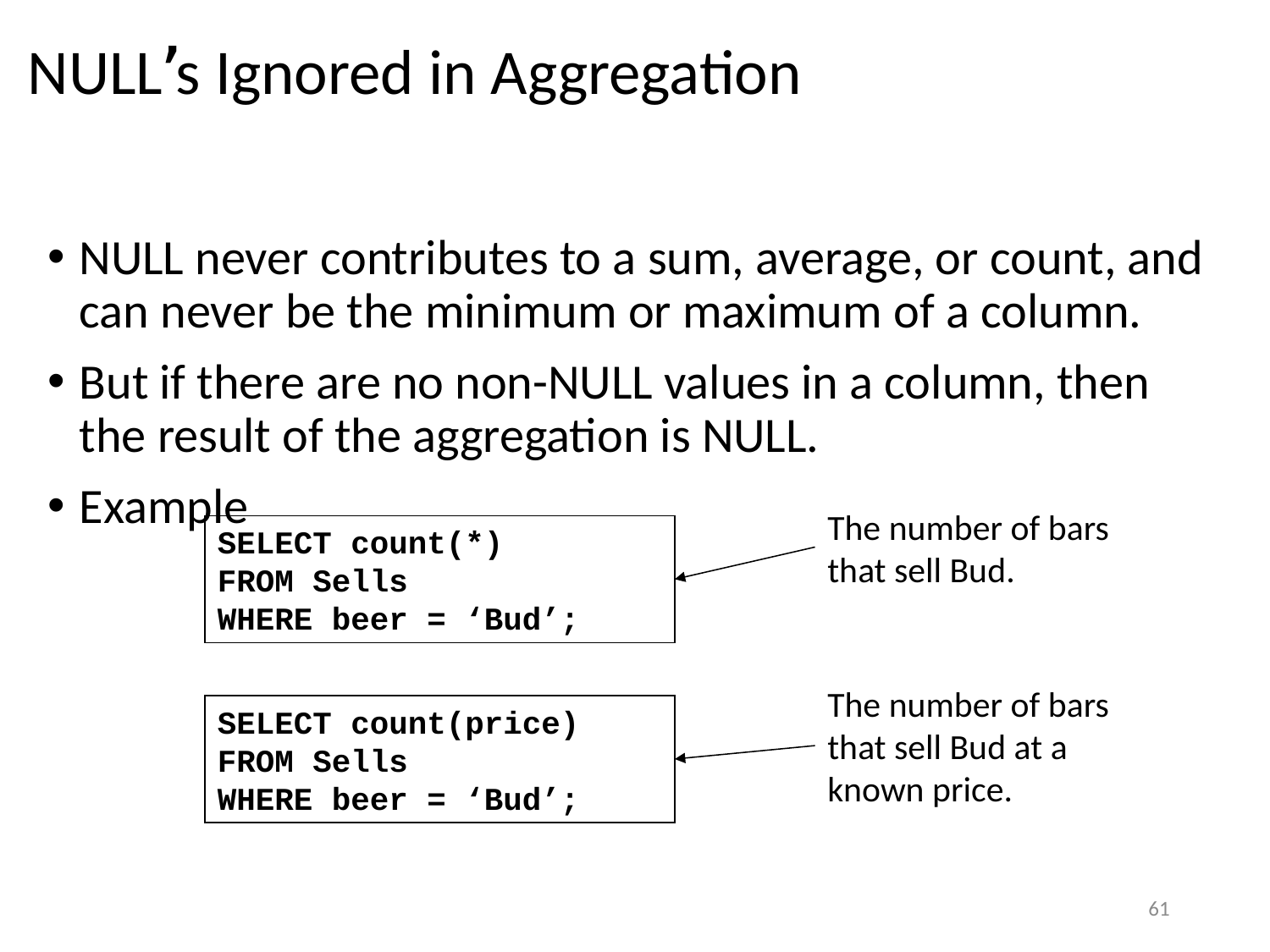

# NULL’s Ignored in Aggregation
NULL never contributes to a sum, average, or count, and can never be the minimum or maximum of a column.
But if there are no non-NULL values in a column, then the result of the aggregation is NULL.
Example
The number of bars
that sell Bud.
SELECT count(*)
FROM Sells
WHERE beer = ‘Bud’;
The number of bars
that sell Bud at a
known price.
SELECT count(price)
FROM Sells
WHERE beer = ‘Bud’;
61